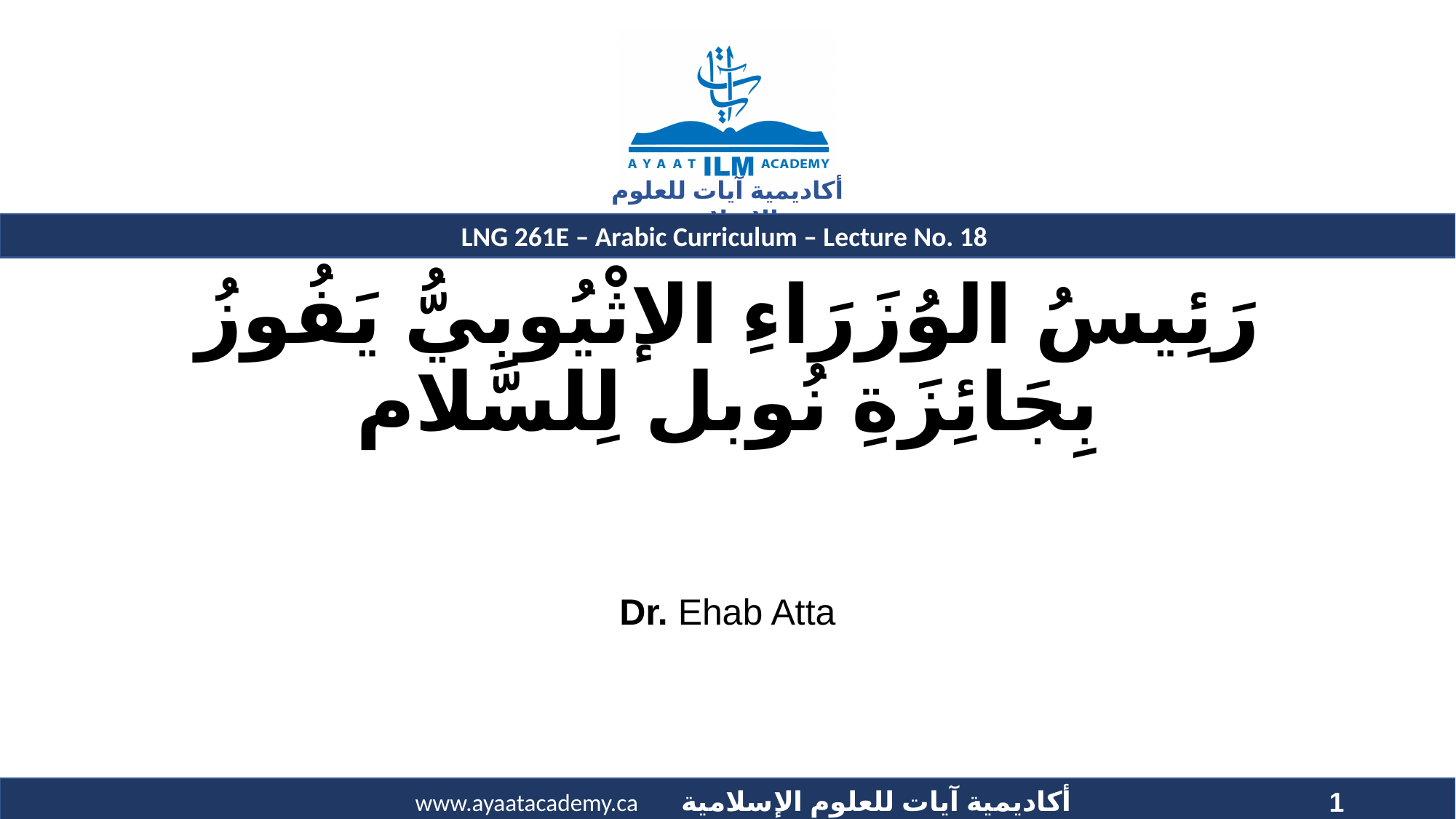

# رَئِيسُ الوُزَرَاءِ الإثْيُوبِيُّ يَفُوزُ بِجَائِزَةِ نُوبل لِلسَّلام
Dr. Ehab Atta
1